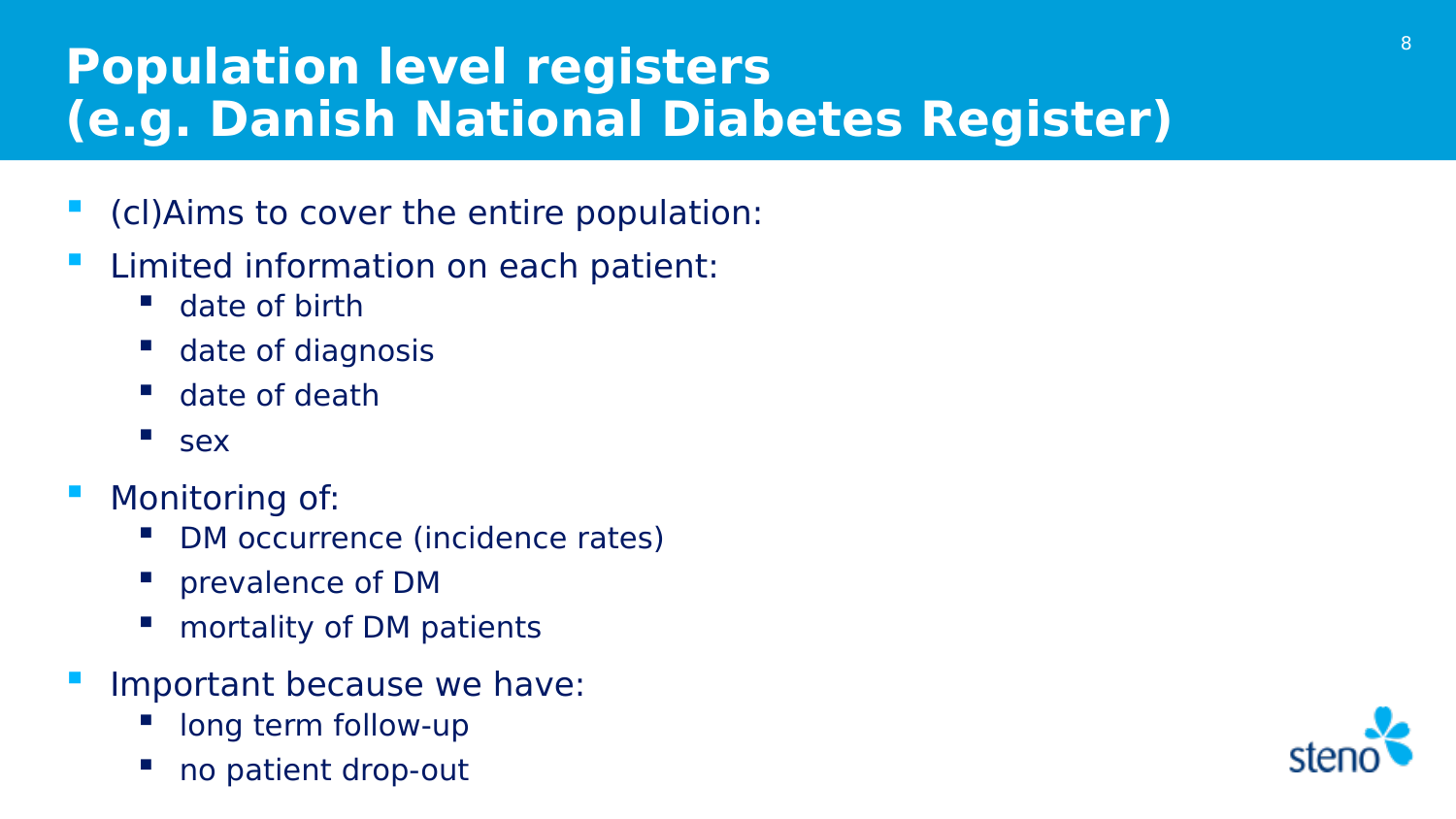

8
# Population level registers (e.g. Danish National Diabetes Register)
(cl)Aims to cover the entire population:
Limited information on each patient:
date of birth
date of diagnosis
date of death
sex
Monitoring of:
DM occurrence (incidence rates)
prevalence of DM
mortality of DM patients
Important because we have:
long term follow-up
no patient drop-out